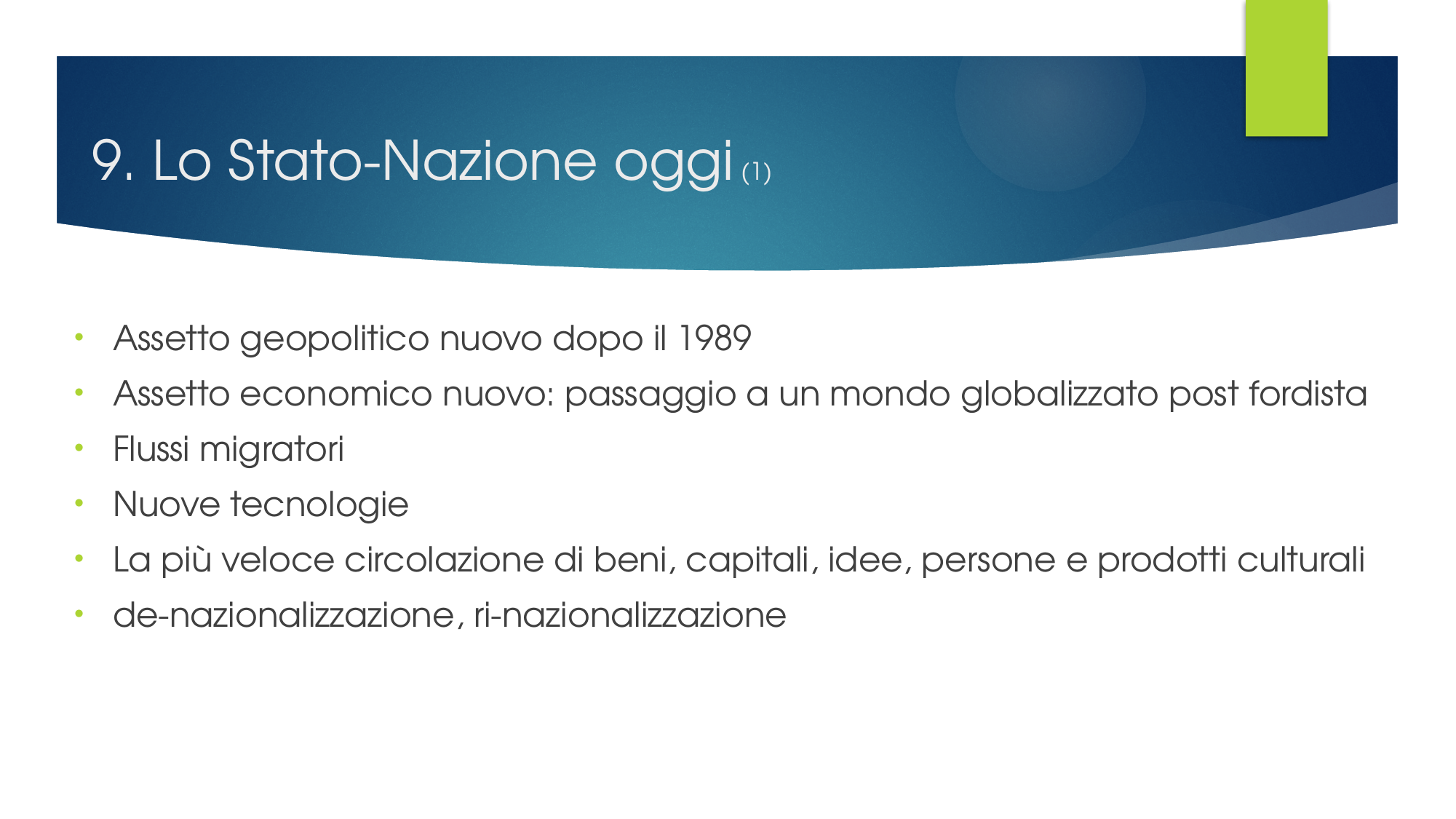

# 9. Lo Stato-Nazione oggi (1)
Assetto geopolitico nuovo dopo il 1989
Assetto economico nuovo: passaggio a un mondo globalizzato post fordista
Flussi migratori
Nuove tecnologie
La più veloce circolazione di beni, capitali, idee, persone e prodotti culturali
de-nazionalizzazione, ri-nazionalizzazione